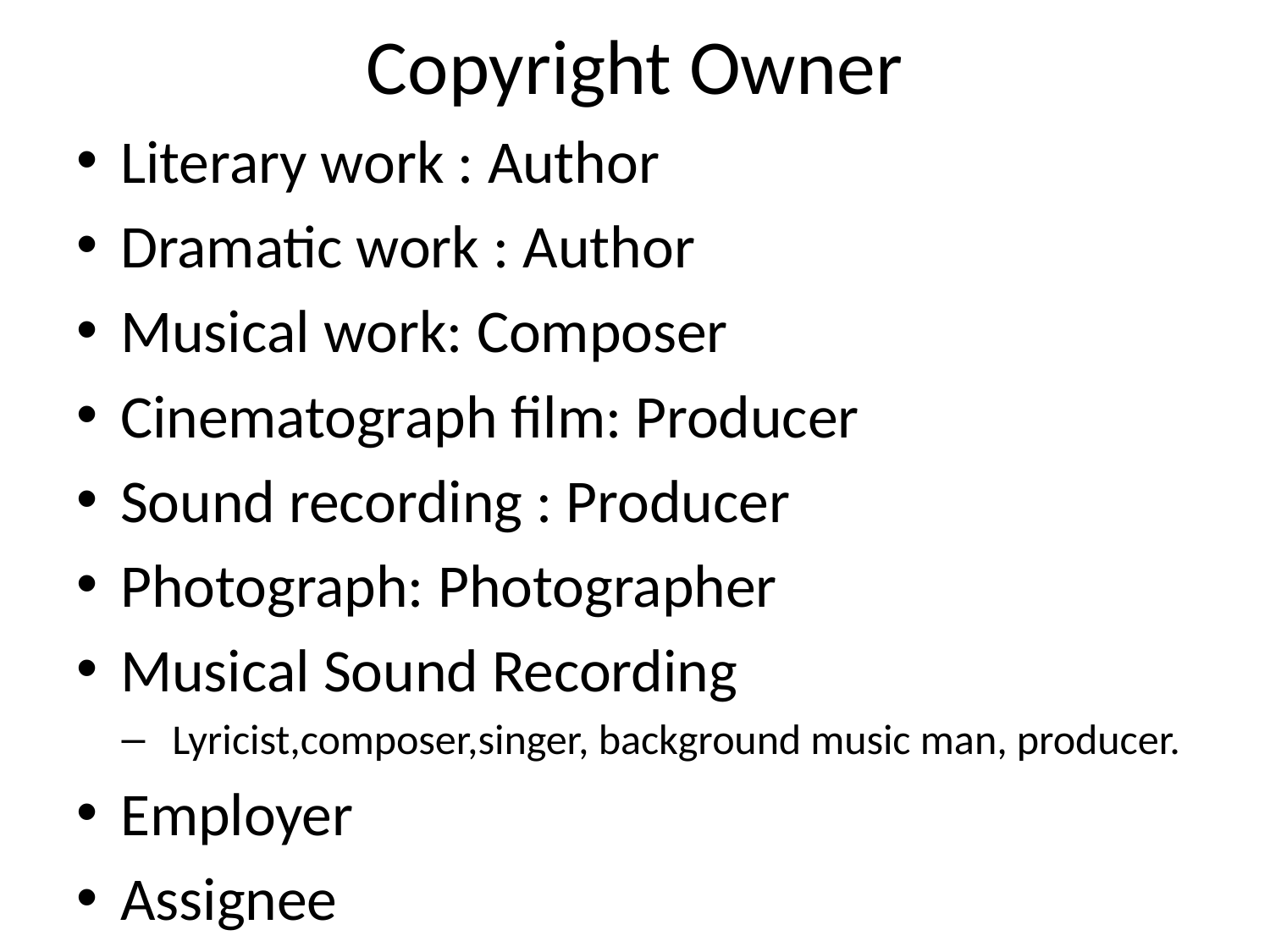

# Copyright Owner
Literary work : Author
Dramatic work : Author
Musical work: Composer
Cinematograph film: Producer
Sound recording : Producer
Photograph: Photographer
Musical Sound Recording
Lyricist,composer,singer, background music man, producer.
Employer
Assignee